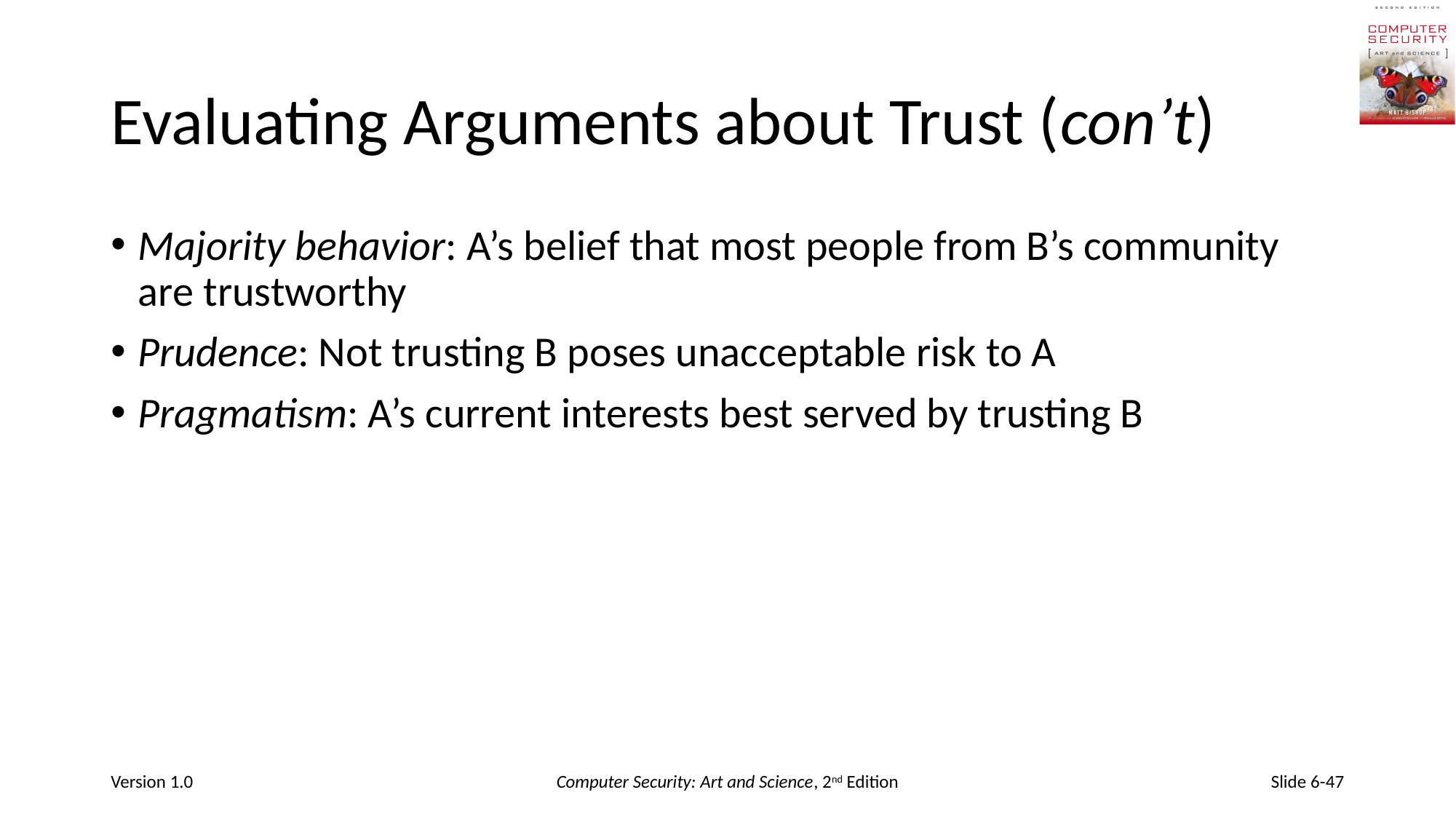

# Evaluating Arguments about Trust (con’t)
Majority behavior: A’s belief that most people from B’s community are trustworthy
Prudence: Not trusting B poses unacceptable risk to A
Pragmatism: A’s current interests best served by trusting B

Version 1.0
Computer Security: Art and Science, 2nd Edition
Slide 6-47